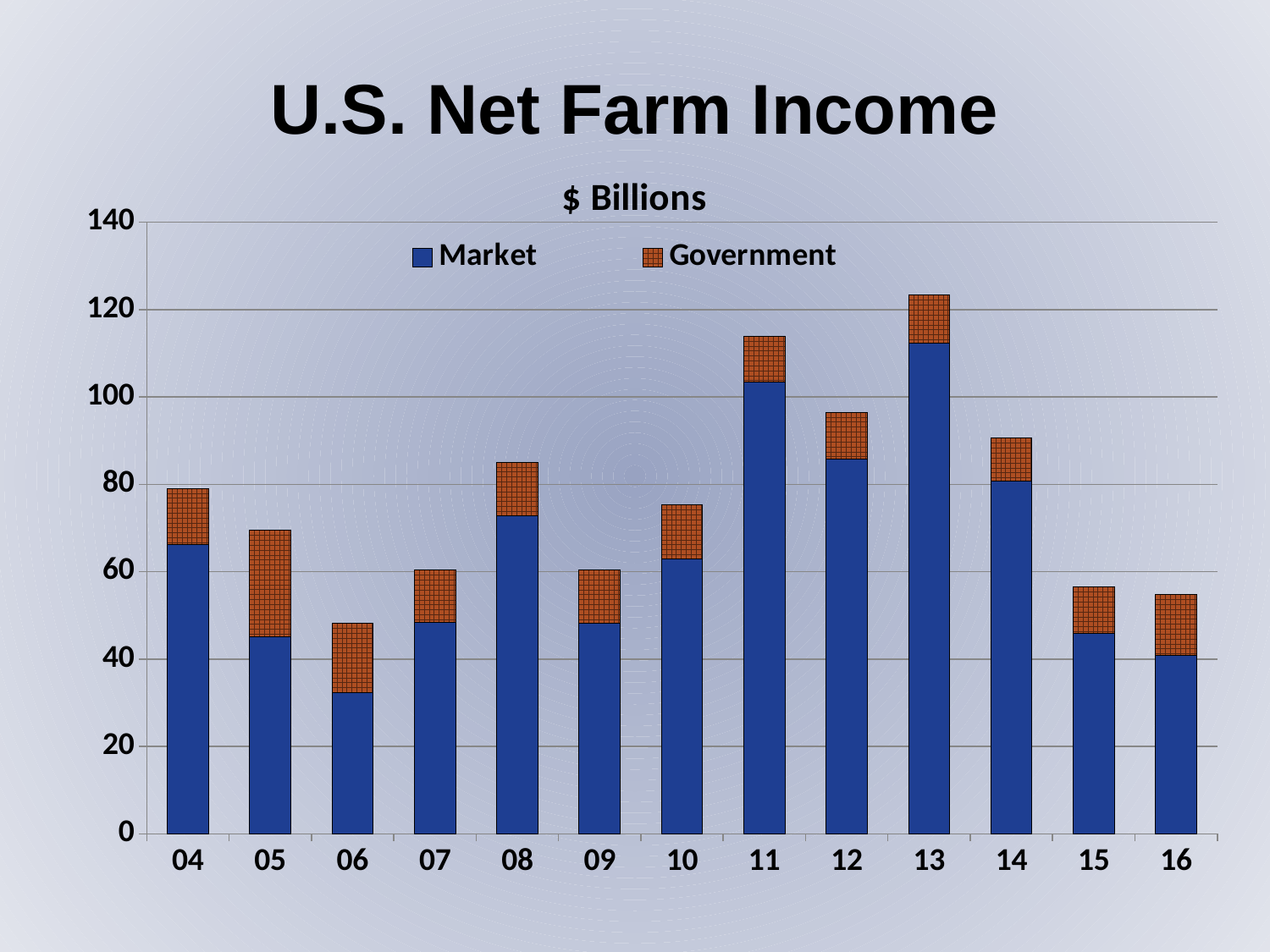

U.S. Net Farm Income

### Chart: $ Billions

| Category | Market | Government |
|---|---|---|
| 04 | 66.1103780944 | 12.969872302999999 |
| 05 | 45.07175352968001 | 24.39585087782 |
| 06 | 32.3793052217 | 15.7888440723 |
| 07 | 48.4115663547 | 11.90339674 |
| 08 | 72.85096575999994 | 12.24172645 |
| 09 | 48.204359999999994 | 12.176503 |
| 10 | 62.835459 | 12.391296 |
| 11 | 103.49261 | 10.42053 |
| 12 | 85.858448 | 10.635118 |
| 13 | 112.28768400000001 | 11.003796 |
| 14 | 80.7688 | 9.766845 |
| 15 | 45.861136 | 10.573843 |
| 16 | 40.863782 | 13.898891 |